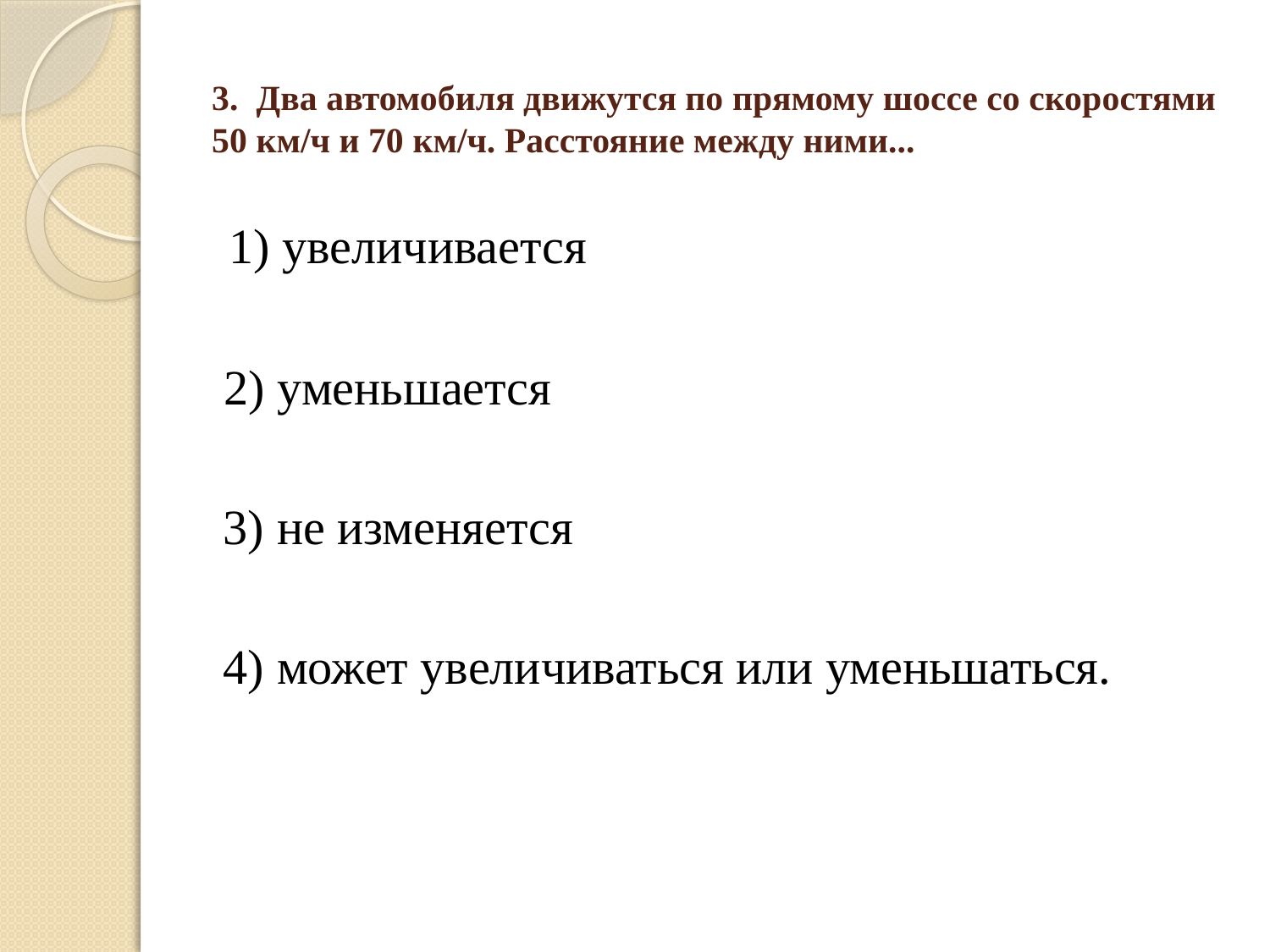

# 3.  Два автомобиля движутся по прямому шоссе со скоростями 50 км/ч и 70 км/ч. Расстояние между ними...
 1) увеличивается

 2) уменьшается

3) не изменяется

4) может увеличиваться или уменьшаться.